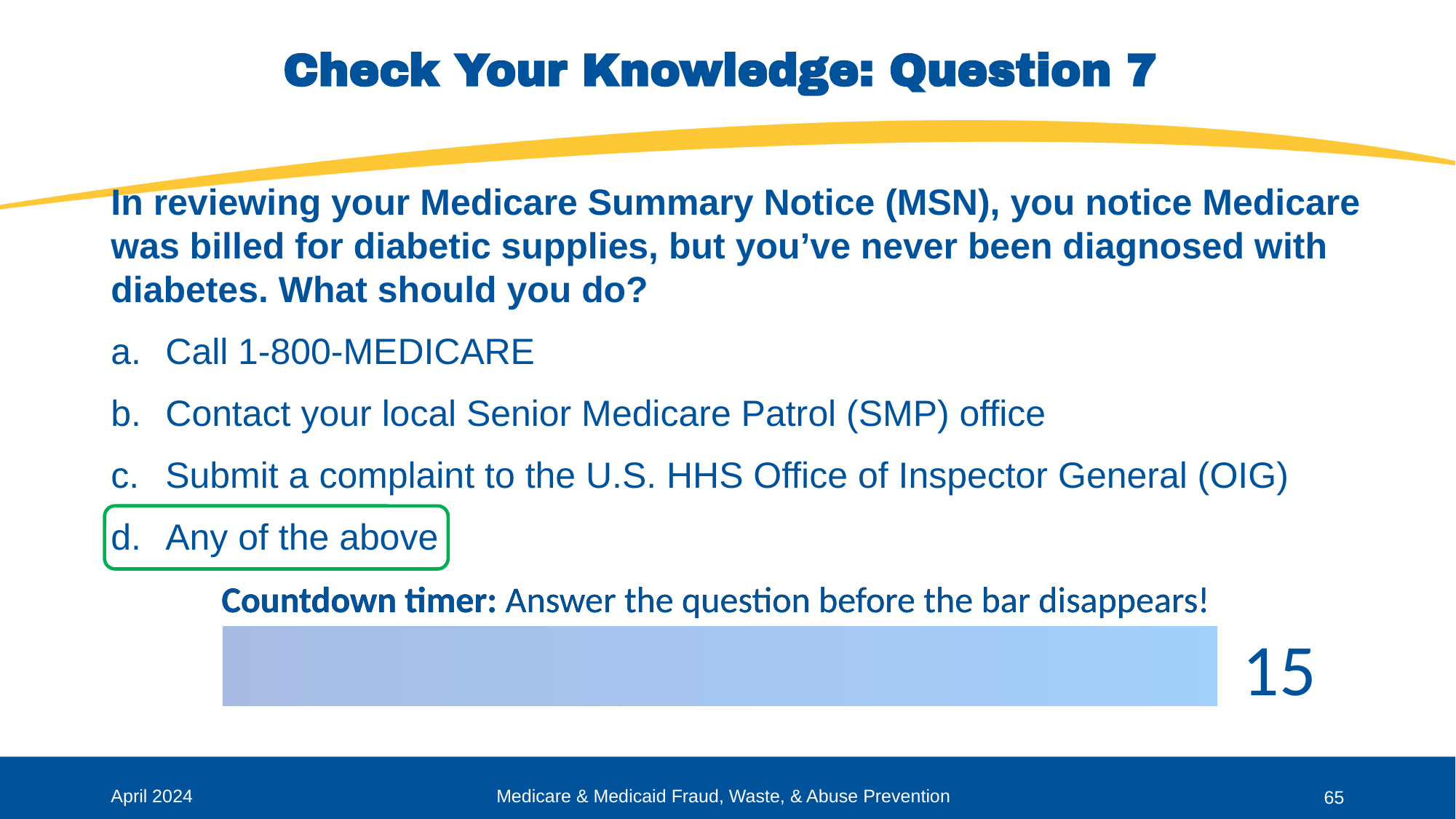

# Check Your Knowledge: Question 7
In reviewing your Medicare Summary Notice (MSN), you notice Medicare was billed for diabetic supplies, but you’ve never been diagnosed with diabetes. What should you do?
Call 1-800-MEDICARE
Contact your local Senior Medicare Patrol (SMP) office
Submit a complaint to the U.S. HHS Office of Inspector General (OIG)
Any of the above

Medicare & Medicaid Fraud, Waste, & Abuse Prevention
April 2024
65